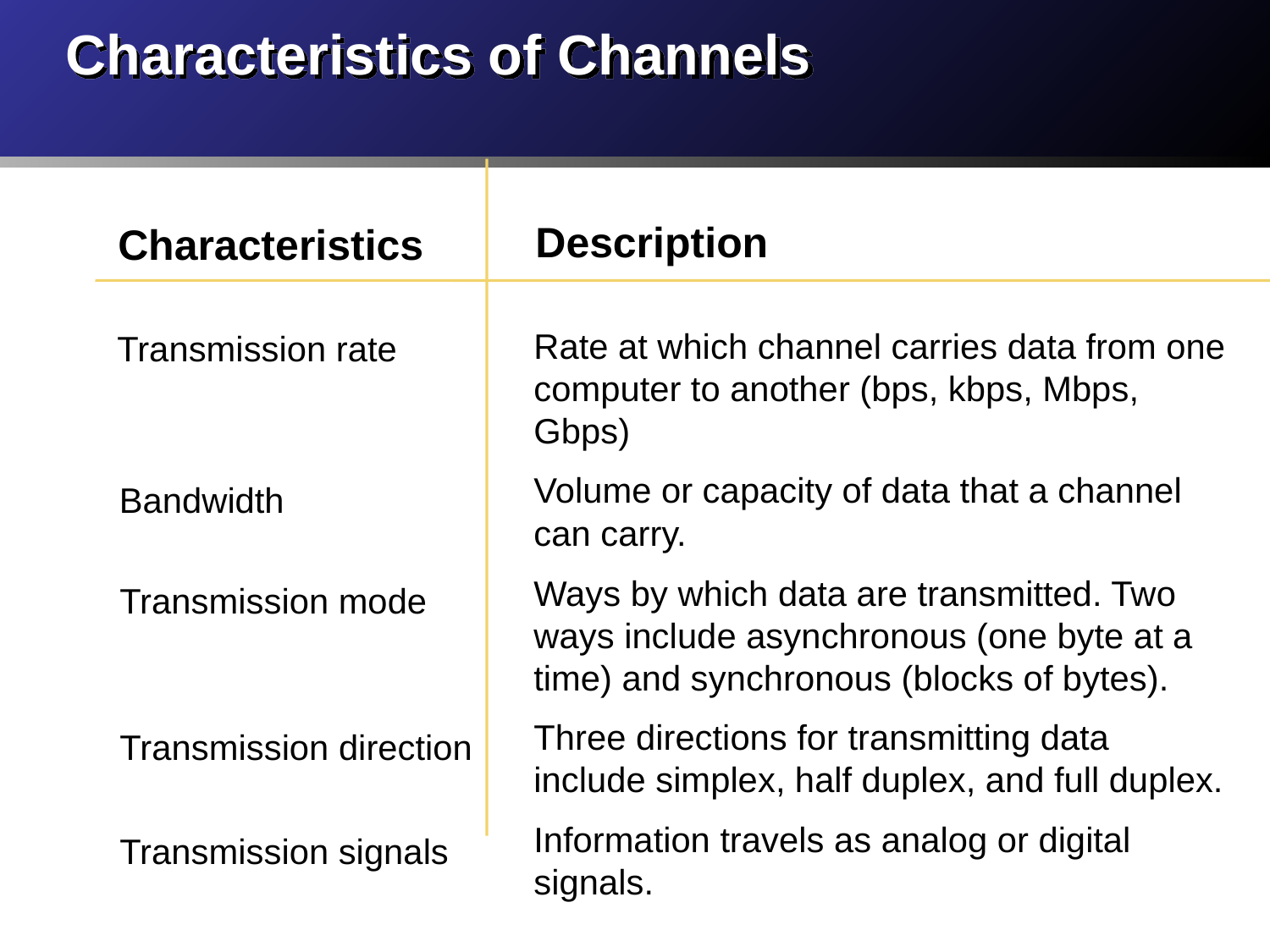

# Characteristics of Channels

Description
Characteristics

Rate at which channel carries data from one computer to another (bps, kbps, Mbps, Gbps)
Volume or capacity of data that a channel can carry.
Ways by which data are transmitted. Two ways include asynchronous (one byte at a time) and synchronous (blocks of bytes).
Three directions for transmitting data include simplex, half duplex, and full duplex.
Information travels as analog or digital signals.
Transmission rate

Bandwidth
Transmission mode
Transmission direction
Transmission signals